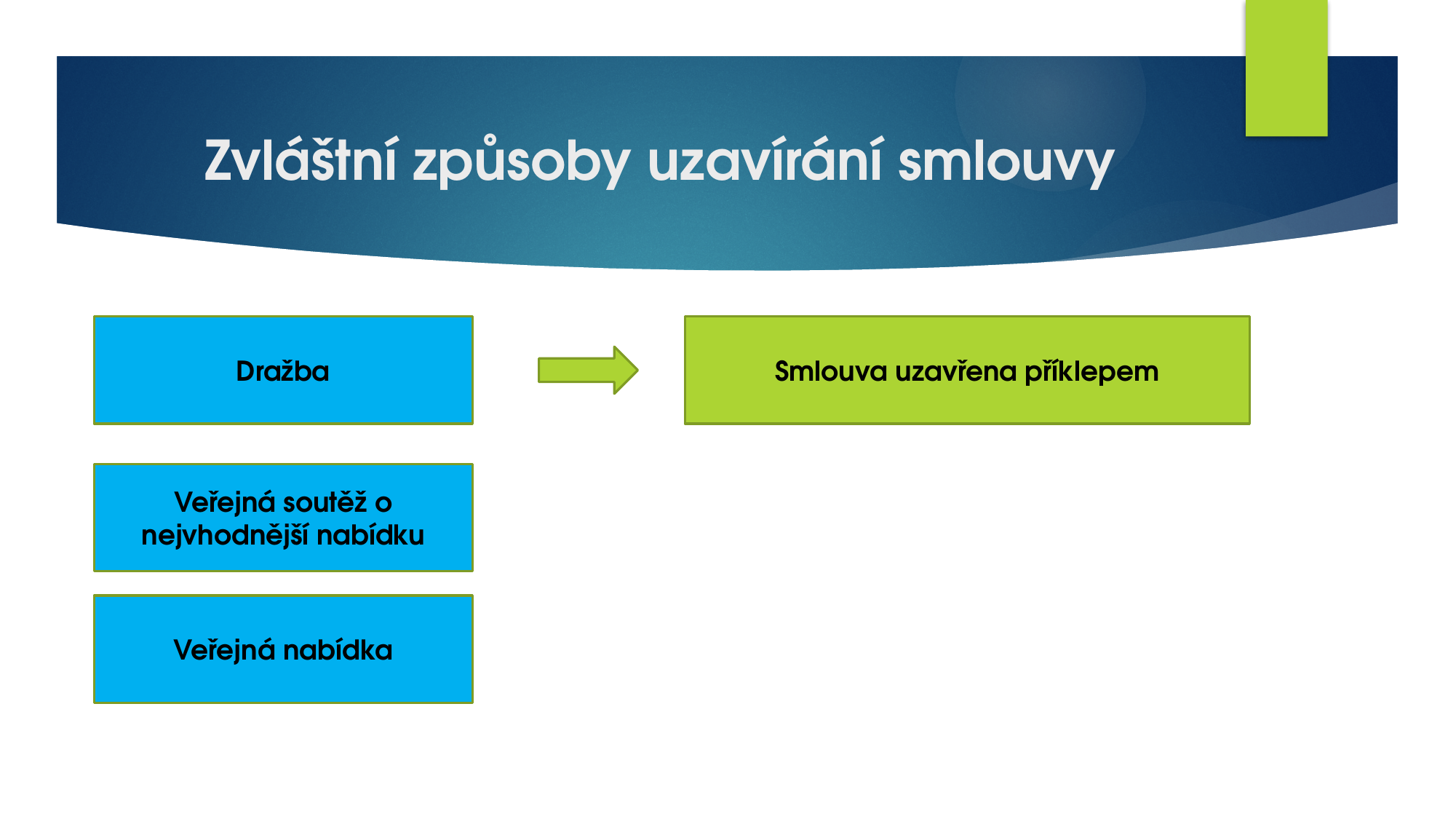

# Zvláštní způsoby uzavírání smlouvy
Dražba
Smlouva uzavřena příklepem

Veřejná soutěž o nejvhodnější nabídku
Veřejná nabídka